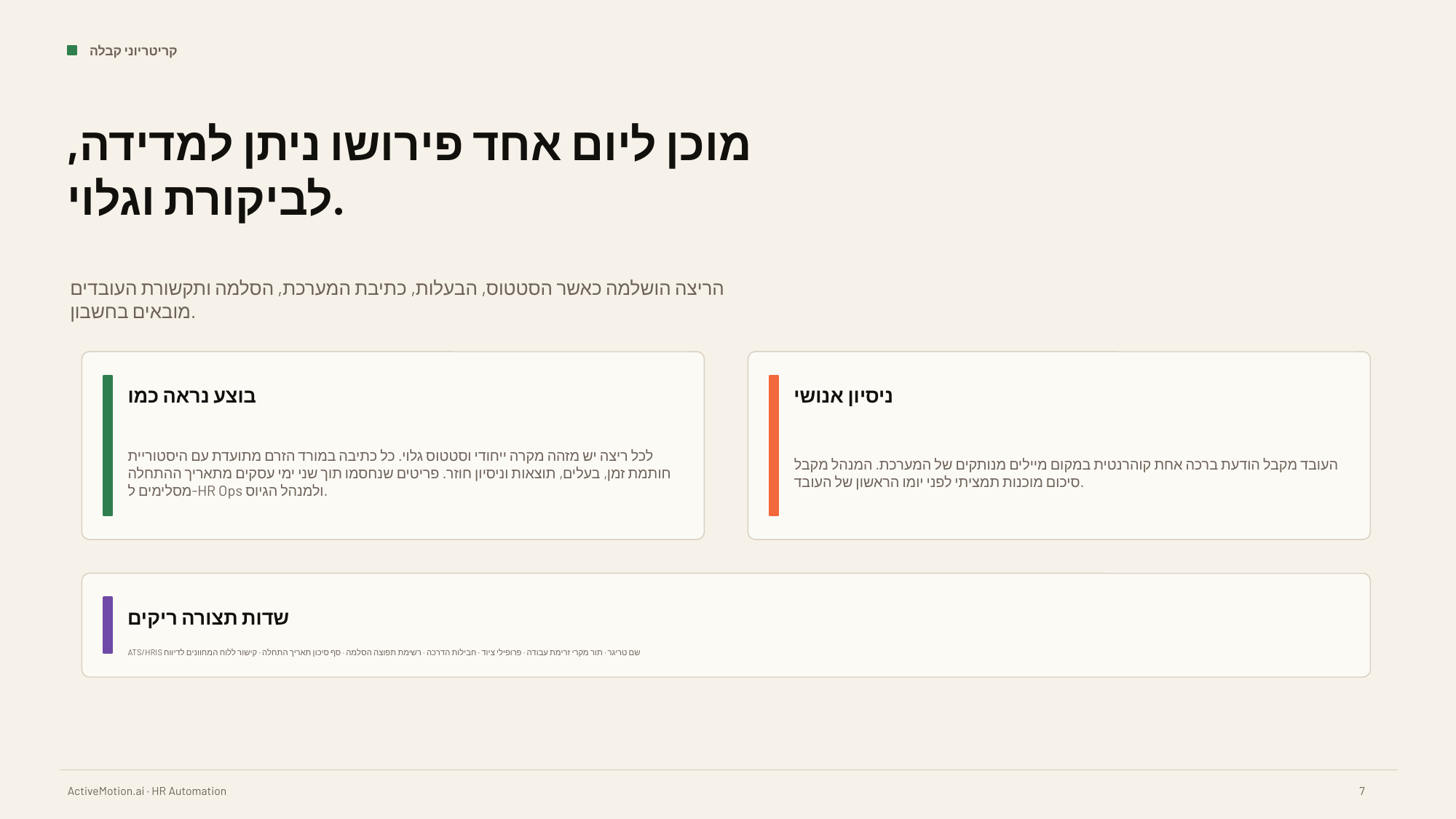

קריטריוני קבלה

מוכן ליום אחד פירושו ניתן למדידה, לביקורת וגלוי.
הריצה הושלמה כאשר הסטטוס, הבעלות, כתיבת המערכת, הסלמה ותקשורת העובדים מובאים בחשבון.

בוצע נראה כמו
ניסיון אנושי
לכל ריצה יש מזהה מקרה ייחודי וסטטוס גלוי. כל כתיבה במורד הזרם מתועדת עם היסטוריית חותמת זמן, בעלים, תוצאות וניסיון חוזר. פריטים שנחסמו תוך שני ימי עסקים מתאריך ההתחלה מסלימים ל-HR Ops ולמנהל הגיוס.
העובד מקבל הודעת ברכה אחת קוהרנטית במקום מיילים מנותקים של המערכת. המנהל מקבל סיכום מוכנות תמציתי לפני יומו הראשון של העובד.

שדות תצורה ריקים
ATS/HRIS שם טריגר · תור מקרי זרימת עבודה · פרופילי ציוד · חבילות הדרכה · רשימת תפוצה הסלמה · סף סיכון תאריך התחלה · קישור ללוח המחוונים לדיווח
7